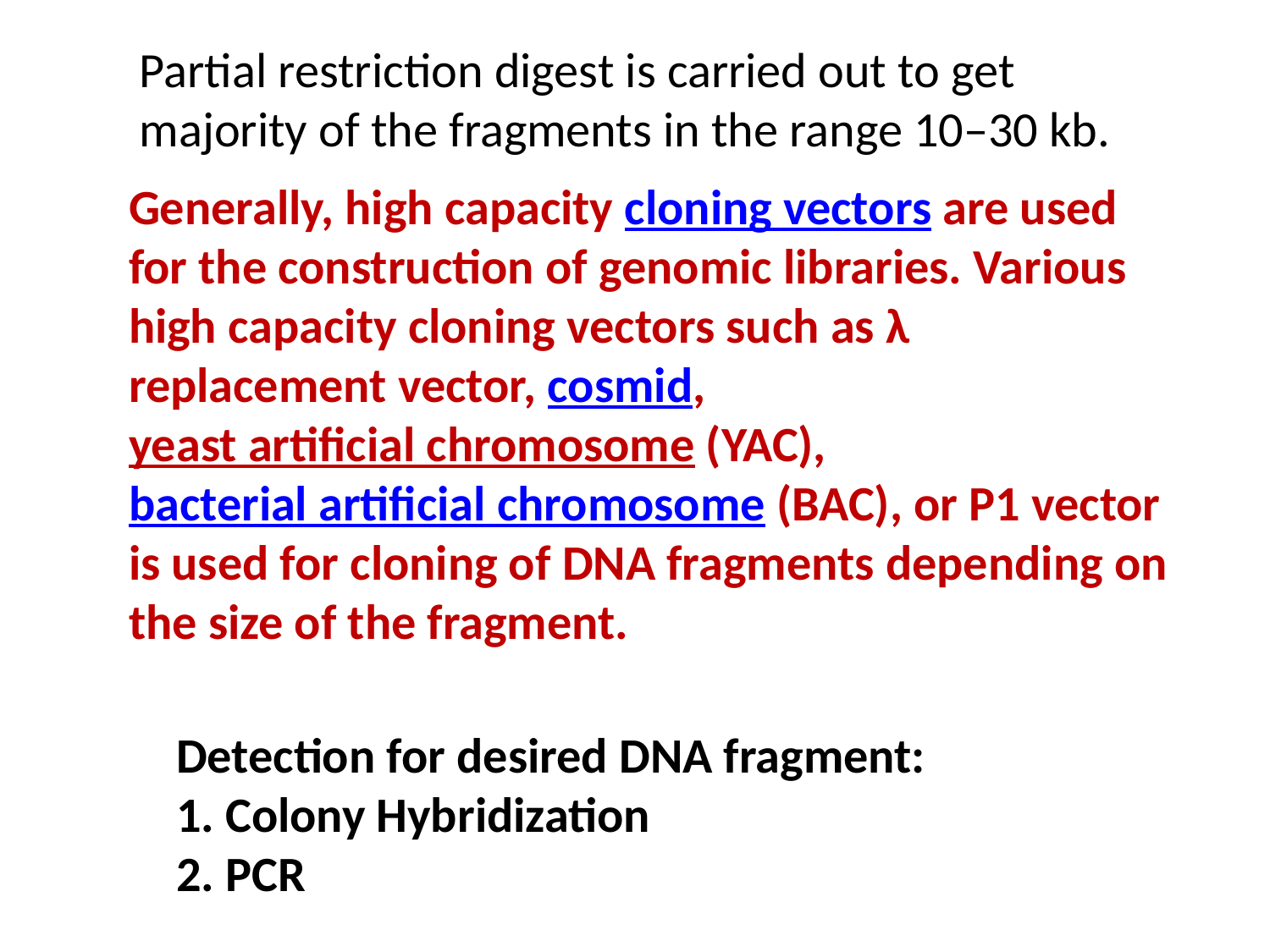

Partial restriction digest is carried out to get majority of the fragments in the range 10–30 kb.
Generally, high capacity cloning vectors are used for the construction of genomic libraries. Various high capacity cloning vectors such as λ replacement vector, cosmid, yeast artificial chromosome (YAC), bacterial artificial chromosome (BAC), or P1 vector is used for cloning of DNA fragments depending on the size of the fragment.
Detection for desired DNA fragment:
1. Colony Hybridization
2. PCR